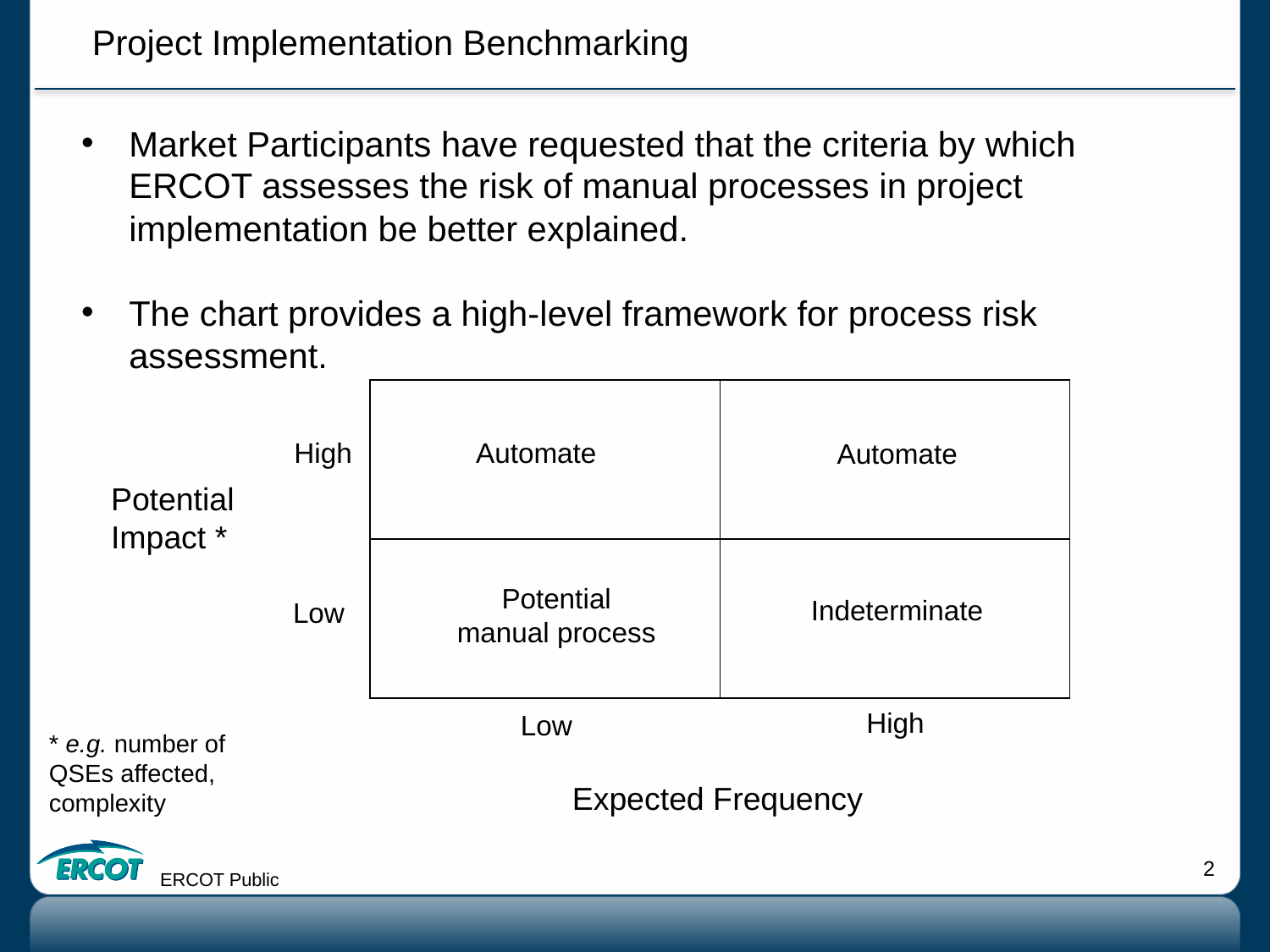

Project Implementation Benchmarking
Market Participants have requested that the criteria by which ERCOT assesses the risk of manual processes in project implementation be better explained.

The chart provides a high-level framework for process risk assessment.

|  |  |
| --- | --- |
|  |  |
Automate
High
Automate
Potential Impact *
Potential manual process
Indeterminate
Low
High
Low
* e.g. number of QSEs affected, complexity
Expected Frequency

ERCOT Public